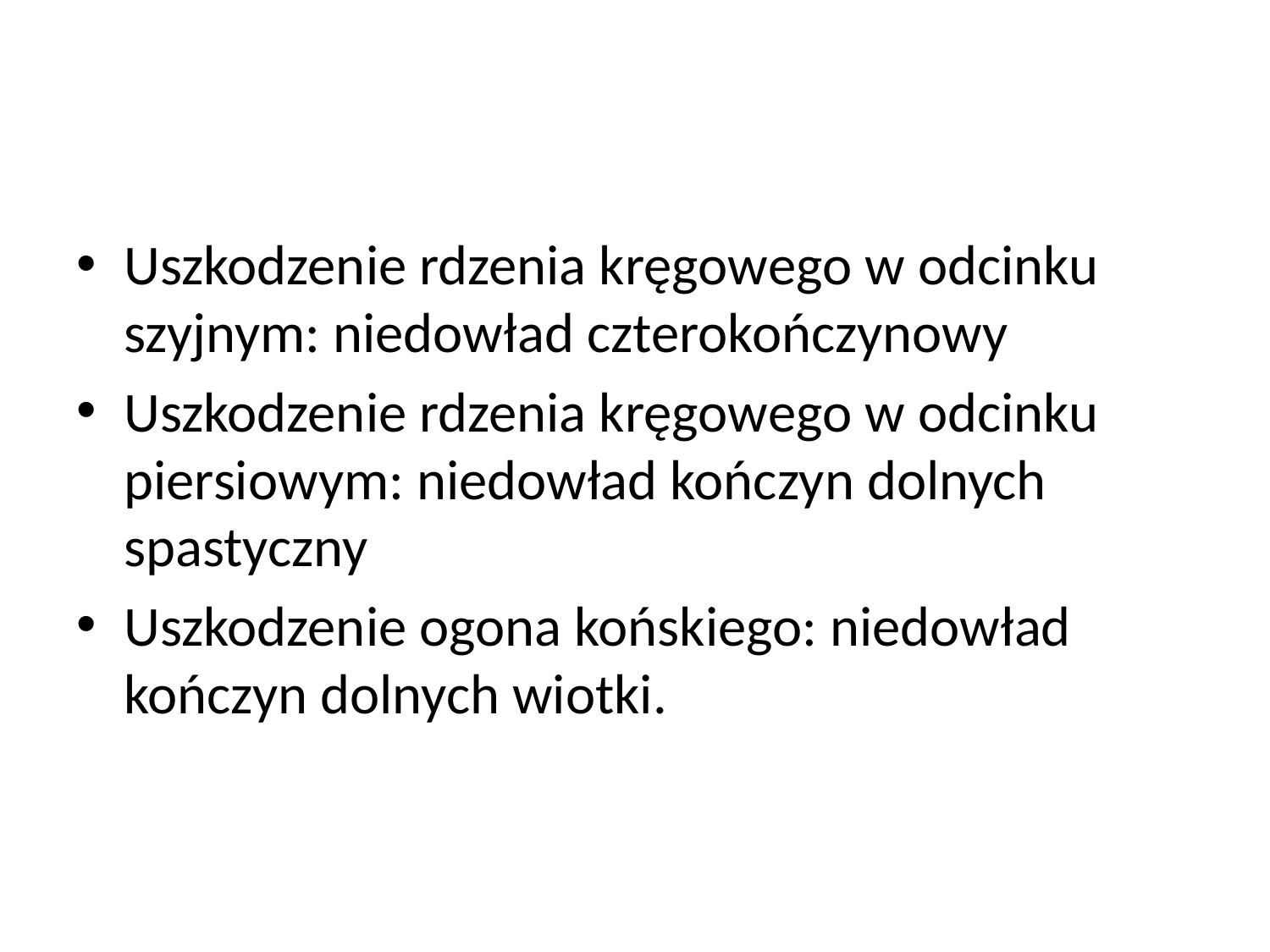

#
Uszkodzenie rdzenia kręgowego w odcinku szyjnym: niedowład czterokończynowy
Uszkodzenie rdzenia kręgowego w odcinku piersiowym: niedowład kończyn dolnych spastyczny
Uszkodzenie ogona końskiego: niedowład kończyn dolnych wiotki.